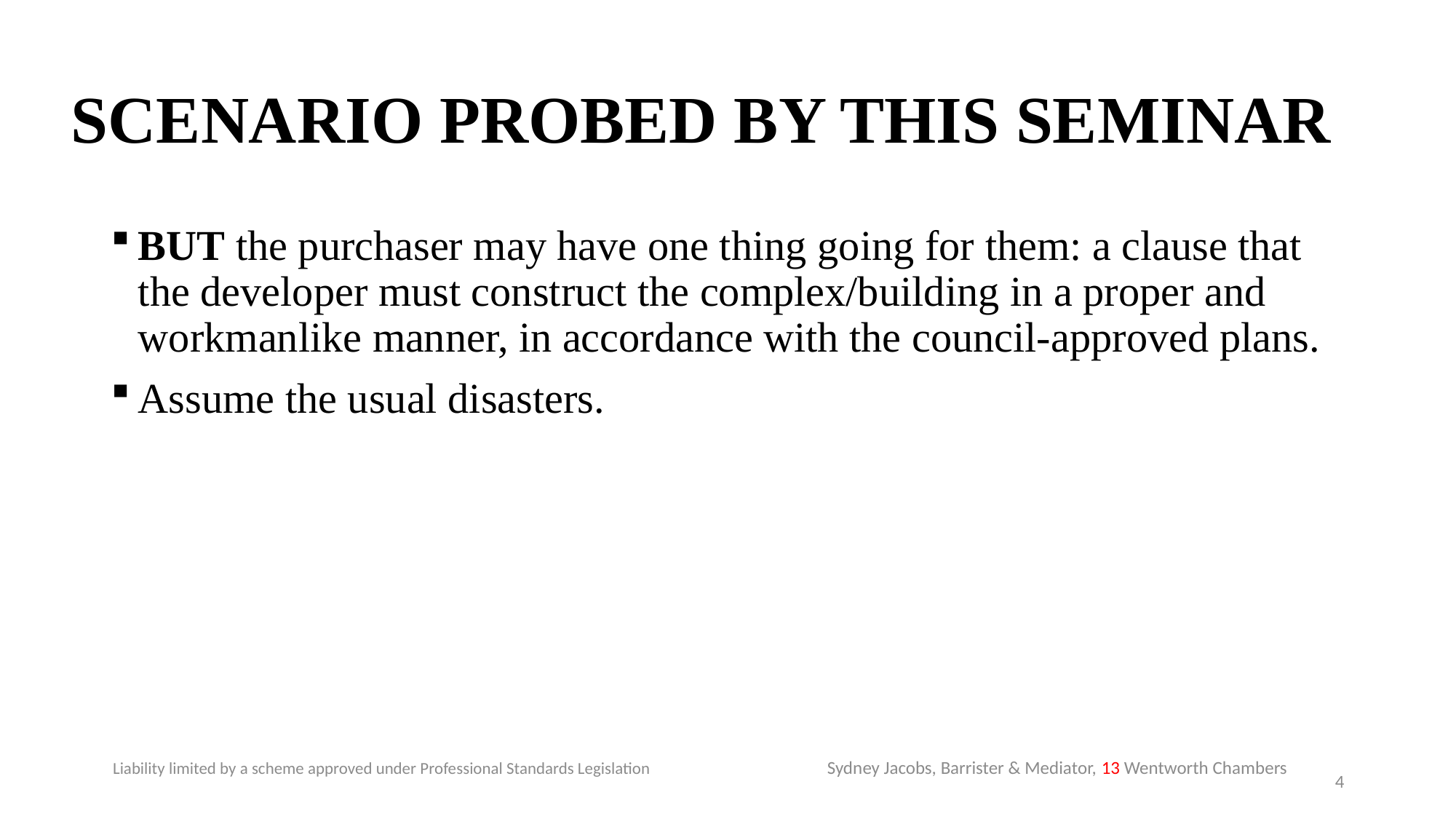

# SCENARIO PROBED BY THIS SEMINAR
BUT the purchaser may have one thing going for them: a clause that the developer must construct the complex/building in a proper and workmanlike manner, in accordance with the council-approved plans.
Assume the usual disasters.
Sydney Jacobs, Barrister & Mediator, 13 Wentworth Chambers
Liability limited by a scheme approved under Professional Standards Legislation
4